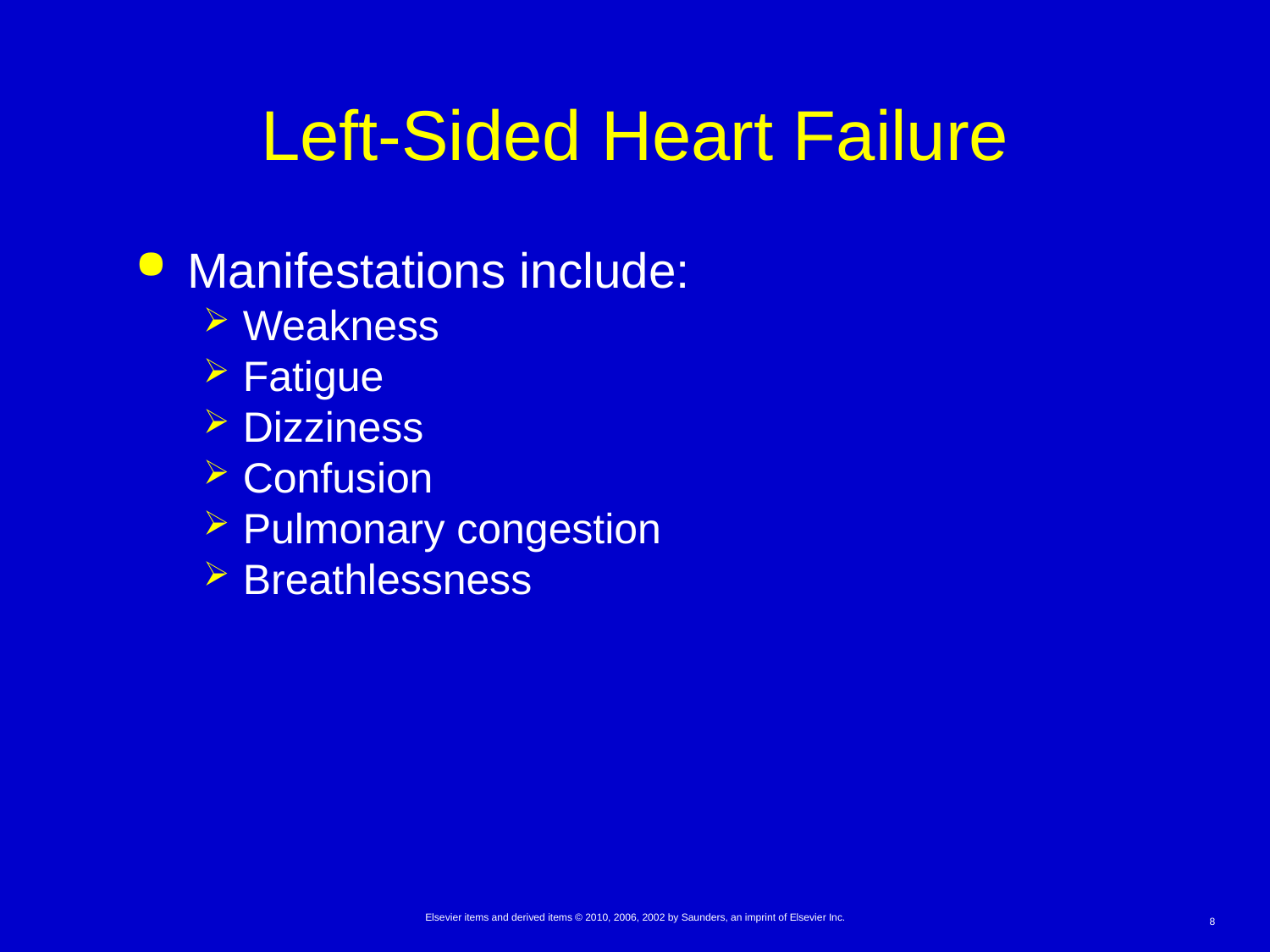

# Left-Sided Heart Failure
Manifestations include:
Weakness
Fatigue
Dizziness
Confusion
Pulmonary congestion
Breathlessness